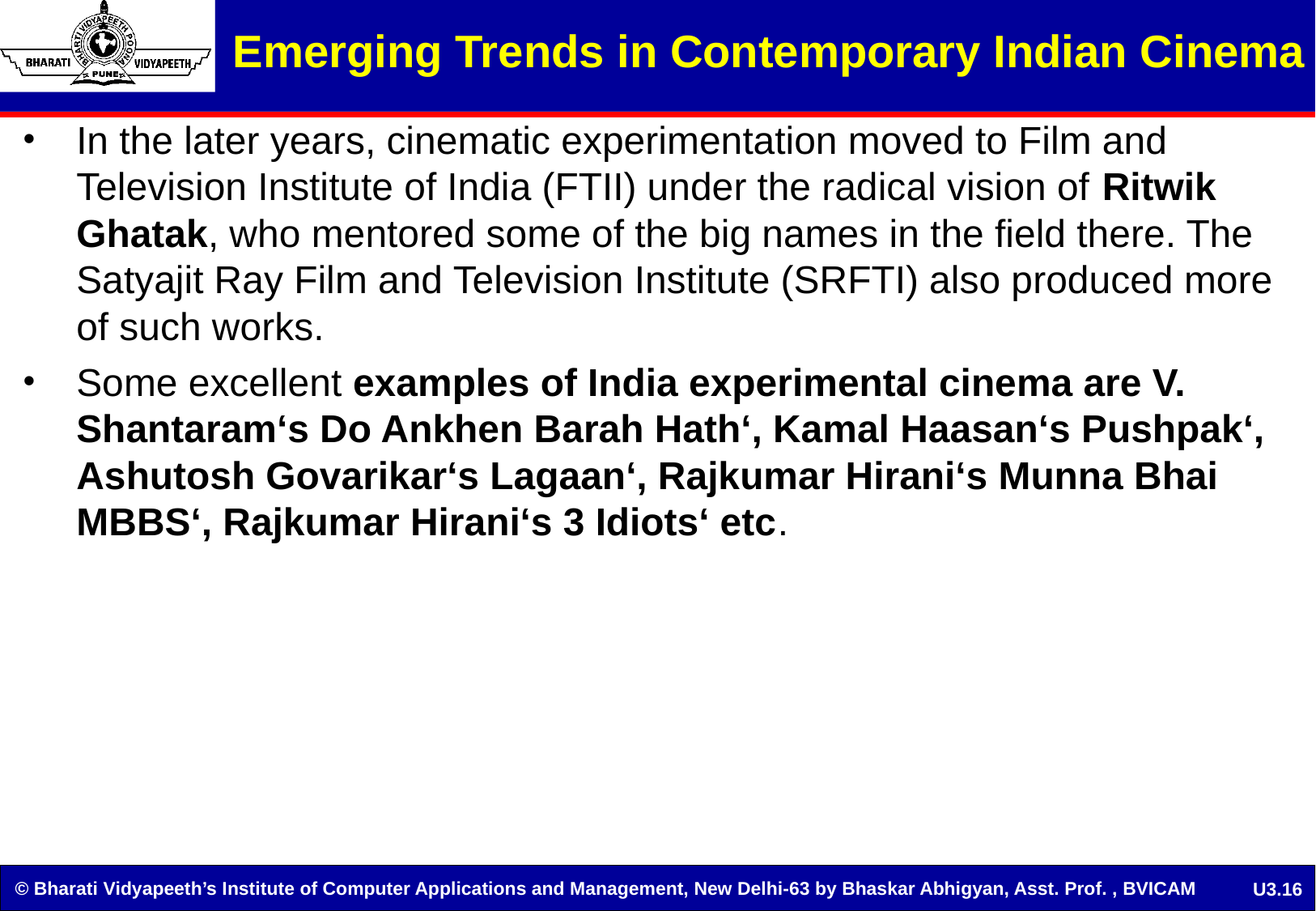

Emerging Trends in Contemporary Indian Cinema
In the later years, cinematic experimentation moved to Film and Television Institute of India (FTII) under the radical vision of Ritwik Ghatak, who mentored some of the big names in the field there. The Satyajit Ray Film and Television Institute (SRFTI) also produced more of such works.
Some excellent examples of India experimental cinema are V. Shantaram‘s Do Ankhen Barah Hath‘, Kamal Haasan‘s Pushpak‘, Ashutosh Govarikar‘s Lagaan‘, Rajkumar Hirani‘s Munna Bhai MBBS‘, Rajkumar Hirani‘s 3 Idiots‘ etc.